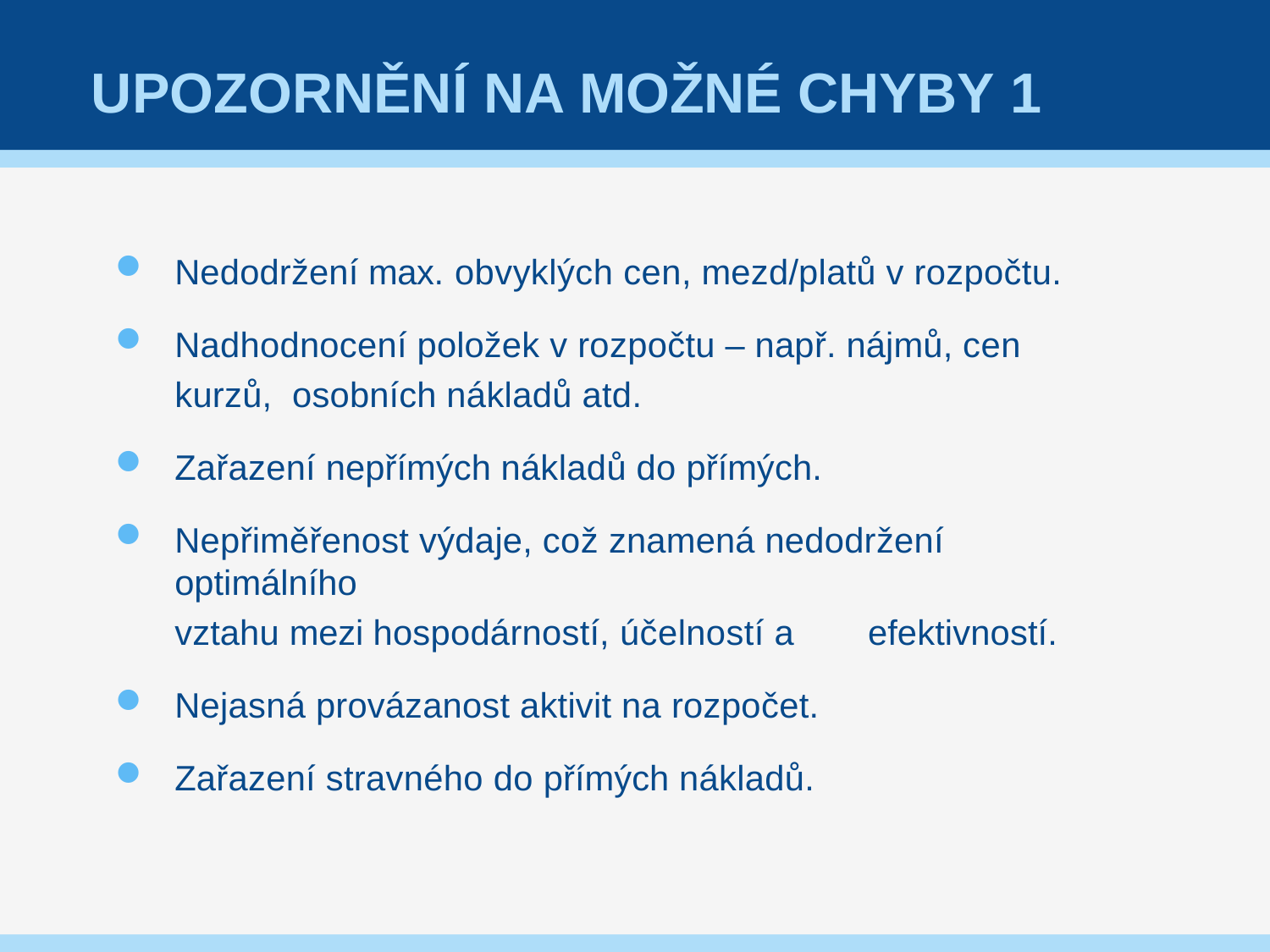

# UPOZORNĚNÍ NA MOŽNÉ CHYBY 1

Nedodržení max. obvyklých cen, mezd/platů v rozpočtu.
Nadhodnocení položek v rozpočtu – např. nájmů, cen kurzů,  osobních nákladů atd.
Zařazení nepřímých nákladů do přímých.
Nepřiměřenost výdaje, což znamená nedodržení optimálního
vztahu mezi hospodárností, účelností a	efektivností.
Nejasná provázanost aktivit na rozpočet.
Zařazení stravného do přímých nákladů.
53